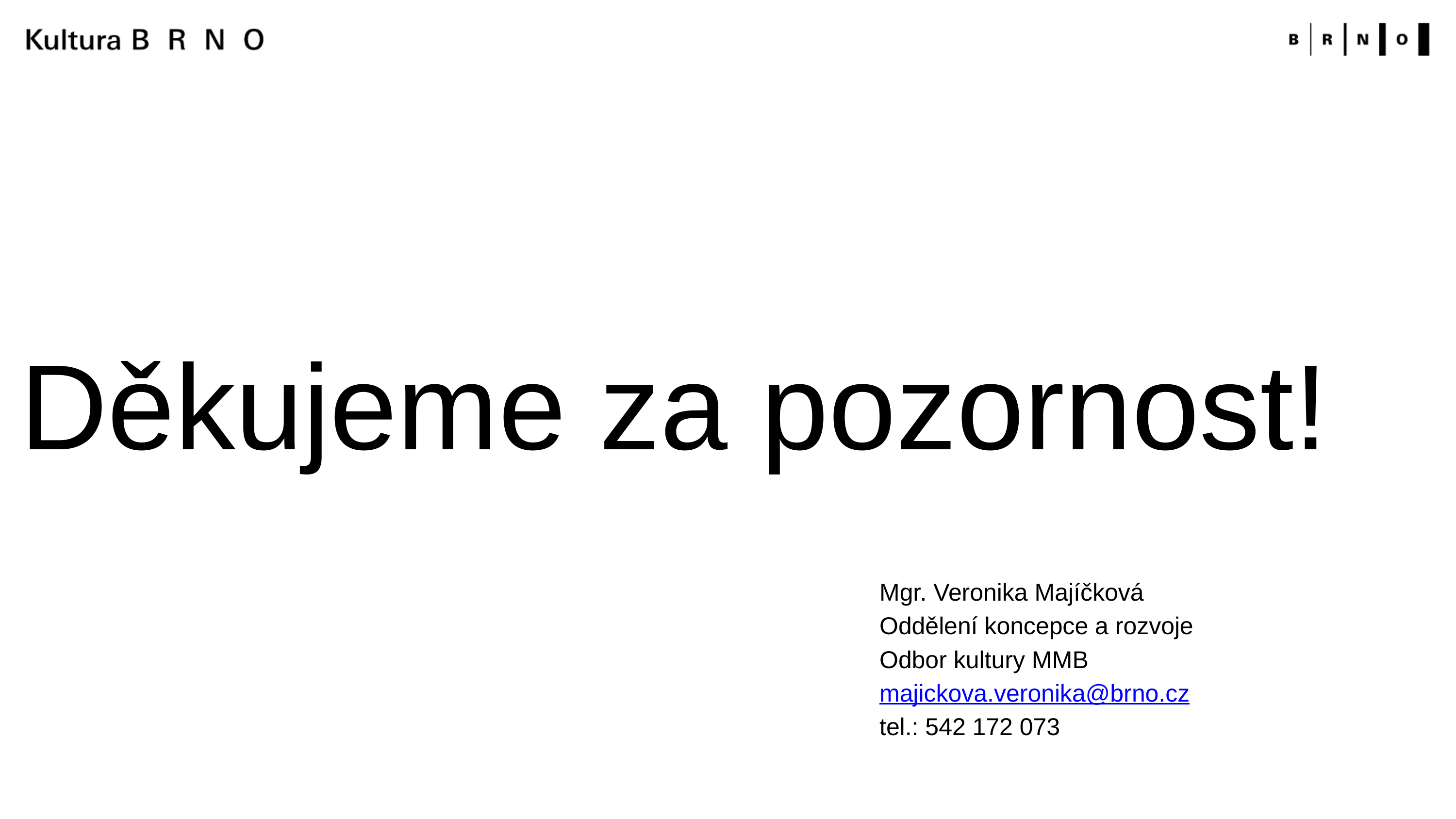

Děkujeme za pozornost!

Mgr. Veronika Majíčková
Oddělení koncepce a rozvoje
Odbor kultury MMB
majickova.veronika@brno.cz
tel.: 542 172 073